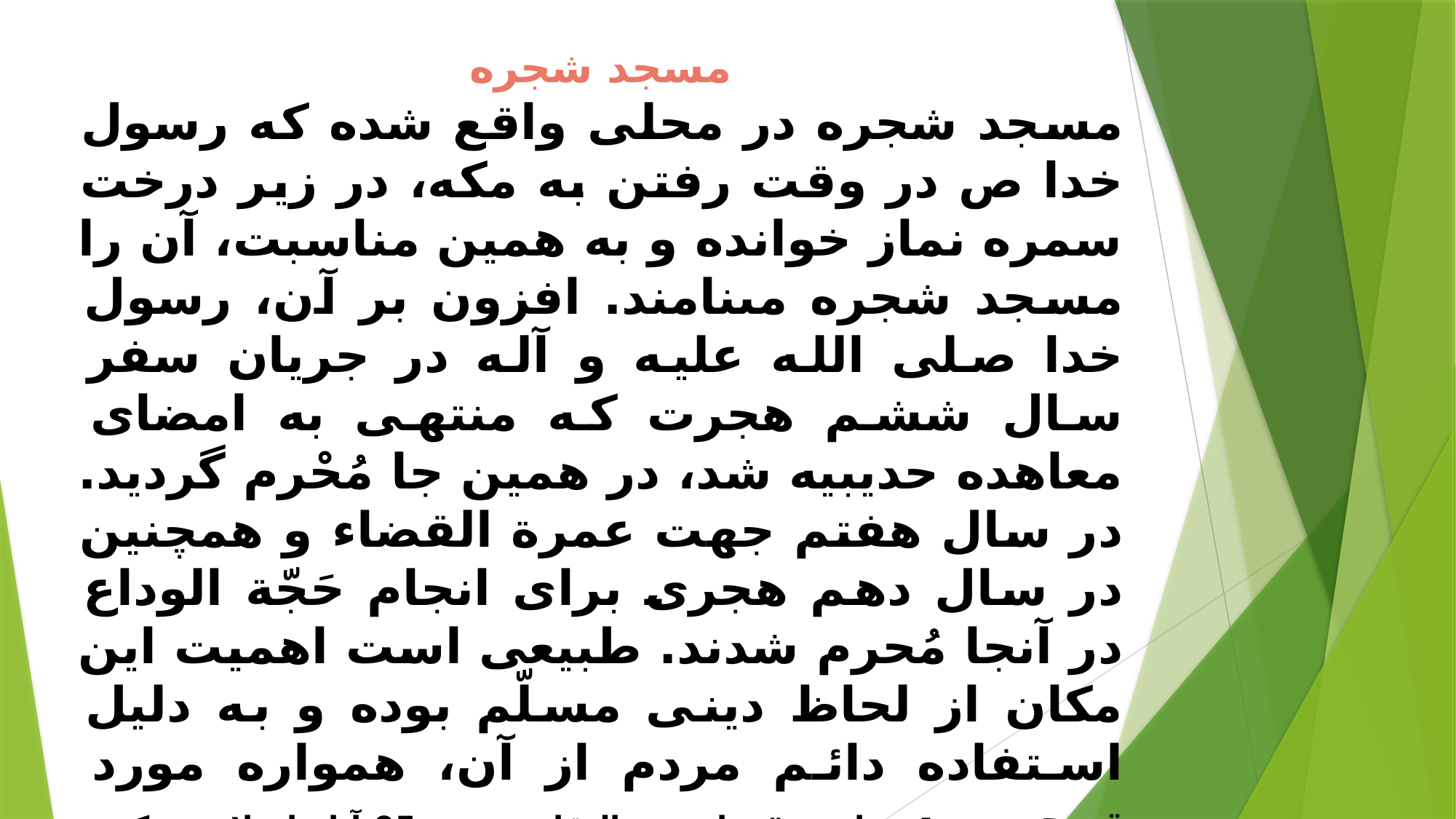

مسجد شجره
مسجد شجره در محلى واقع شده كه رسول خدا ص در وقت رفتن به مكه، در زير درخت سمره نماز خوانده و به همين مناسبت، آن را مسجد شجره مى‏نامند. افزون بر آن، رسول خدا صلى الله عليه و آله در جريان سفر سال ششم هجرت كه منتهى به امضاى معاهده حديبيه شد، در همين جا مُحْرم گرديد. در سال هفتم جهت عمرة القضاء و همچنين در سال دهم هجرى براى انجام حَجّة الوداع در آنجا مُحرم شدند. طبيعى است اهميت اين مكان از لحاظ دينى مسلّم بوده و به دليل استفاده دائم مردم از آن، همواره مورد توجه بوده است. احسن التقاسیم ص 95-آثار اسلامی مکه و مدینه ص97